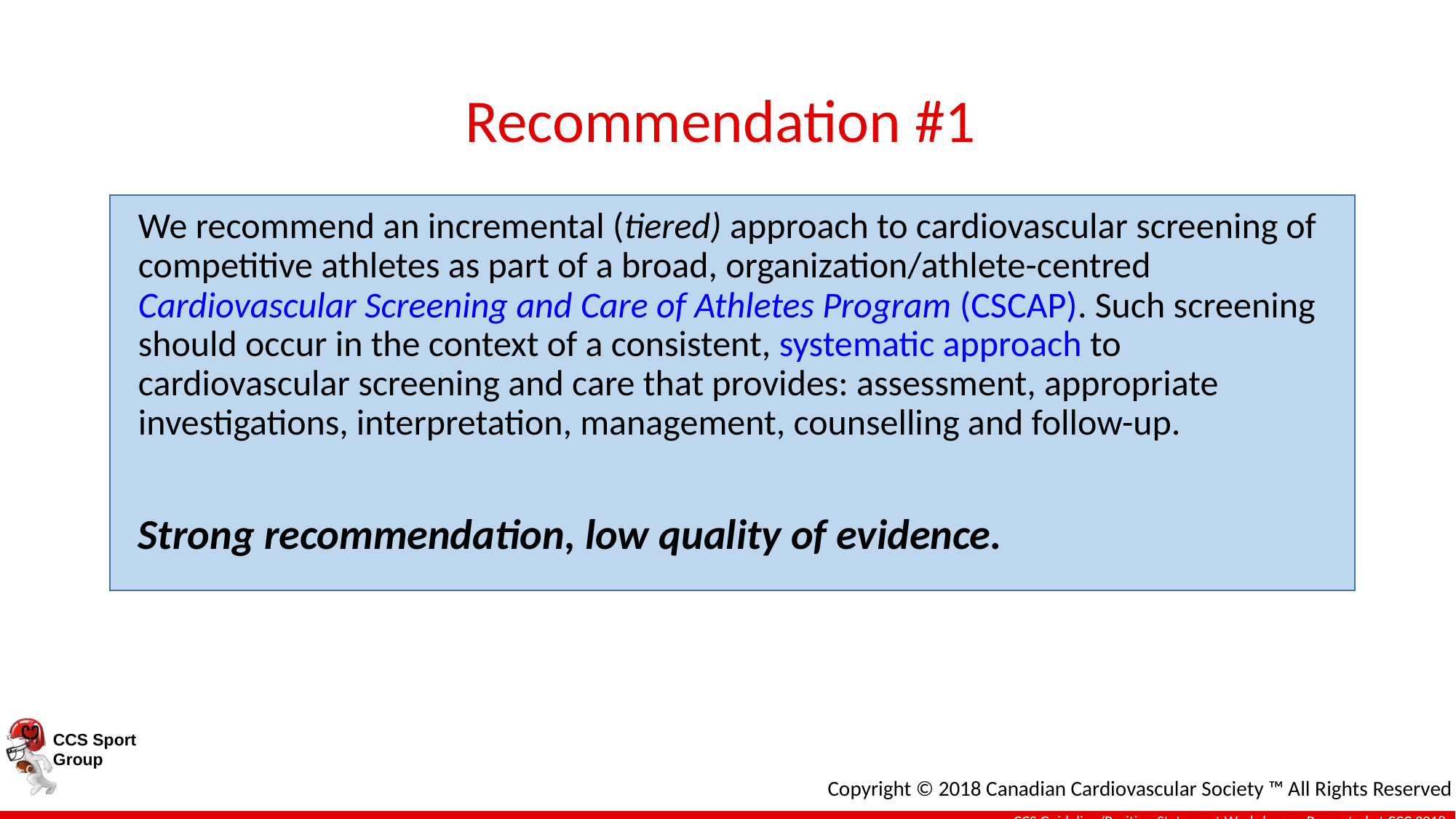

# Recommendation #1

We recommend an incremental (tiered) approach to cardiovascular screening of competitive athletes as part of a broad, organization/athlete-centred Cardiovascular Screening and Care of Athletes Program (CSCAP). Such screening should occur in the context of a consistent, systematic approach to cardiovascular screening and care that provides: assessment, appropriate investigations, interpretation, management, counselling and follow-up.

Strong recommendation, low quality of evidence.